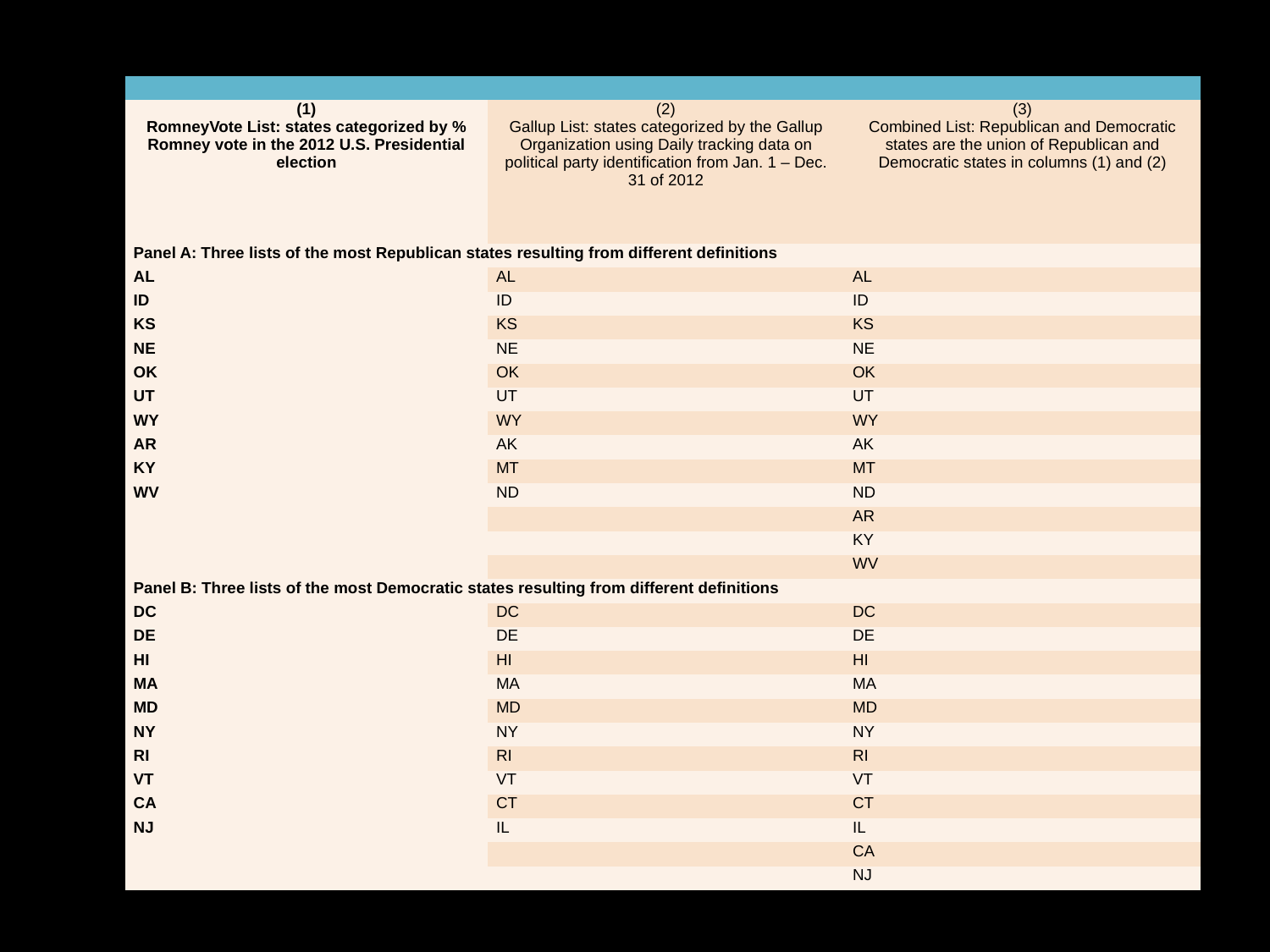

|  |  |  |  |
| --- | --- | --- | --- |
| (1) RomneyVote List: states categorized by % Romney vote in the 2012 U.S. Presidential election |  | (2) Gallup List: states categorized by the Gallup Organization using Daily tracking data on political party identification from Jan. 1 – Dec. 31 of 2012 | (3) Combined List: Republican and Democratic states are the union of Republican and Democratic states in columns (1) and (2) |
| Panel A: Three lists of the most Republican states resulting from different definitions |  |  |  |
| AL |  | AL | AL |
| ID |  | ID | ID |
| KS |  | KS | KS |
| NE |  | NE | NE |
| OK |  | OK | OK |
| UT |  | UT | UT |
| WY |  | WY | WY |
| AR |  | AK | AK |
| KY |  | MT | MT |
| WV |  | ND | ND |
|  |  |  | AR |
|  |  |  | KY |
|  |  |  | WV |
| Panel B: Three lists of the most Democratic states resulting from different definitions |  |  |  |
| DC |  | DC | DC |
| DE |  | DE | DE |
| HI |  | HI | HI |
| MA |  | MA | MA |
| MD |  | MD | MD |
| NY |  | NY | NY |
| RI |  | RI | RI |
| VT |  | VT | VT |
| CA |  | CT | CT |
| NJ |  | IL | IL |
|  |  |  | CA |
|  |  |  | NJ |